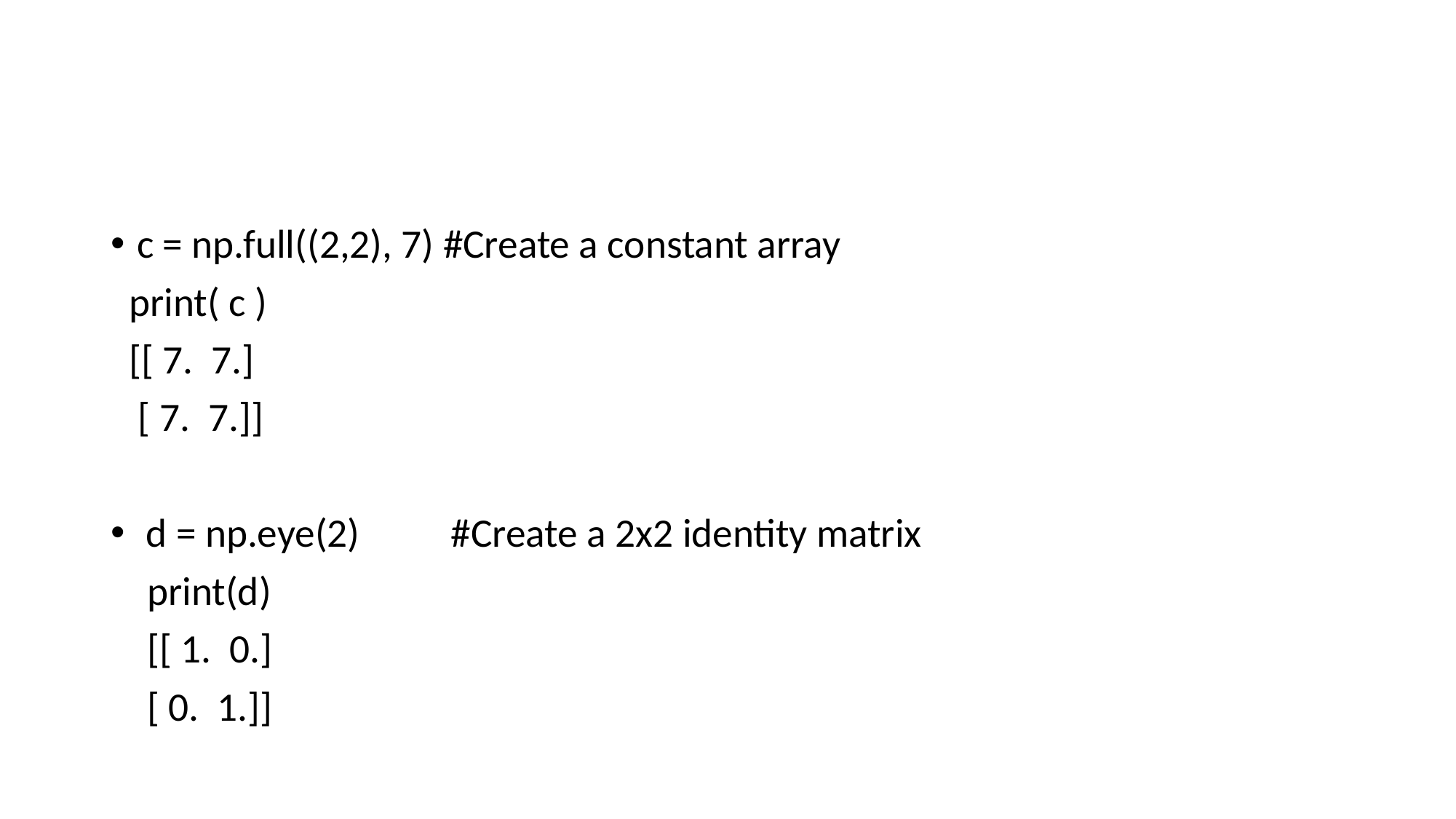

#
c = np.full((2,2), 7) #Create a constant array
  print( c )
  [[ 7.  7.]
   [ 7.  7.]]

 d = np.eye(2)          #Create a 2x2 identity matrix
    print(d)
    [[ 1.  0.]
    [ 0.  1.]]